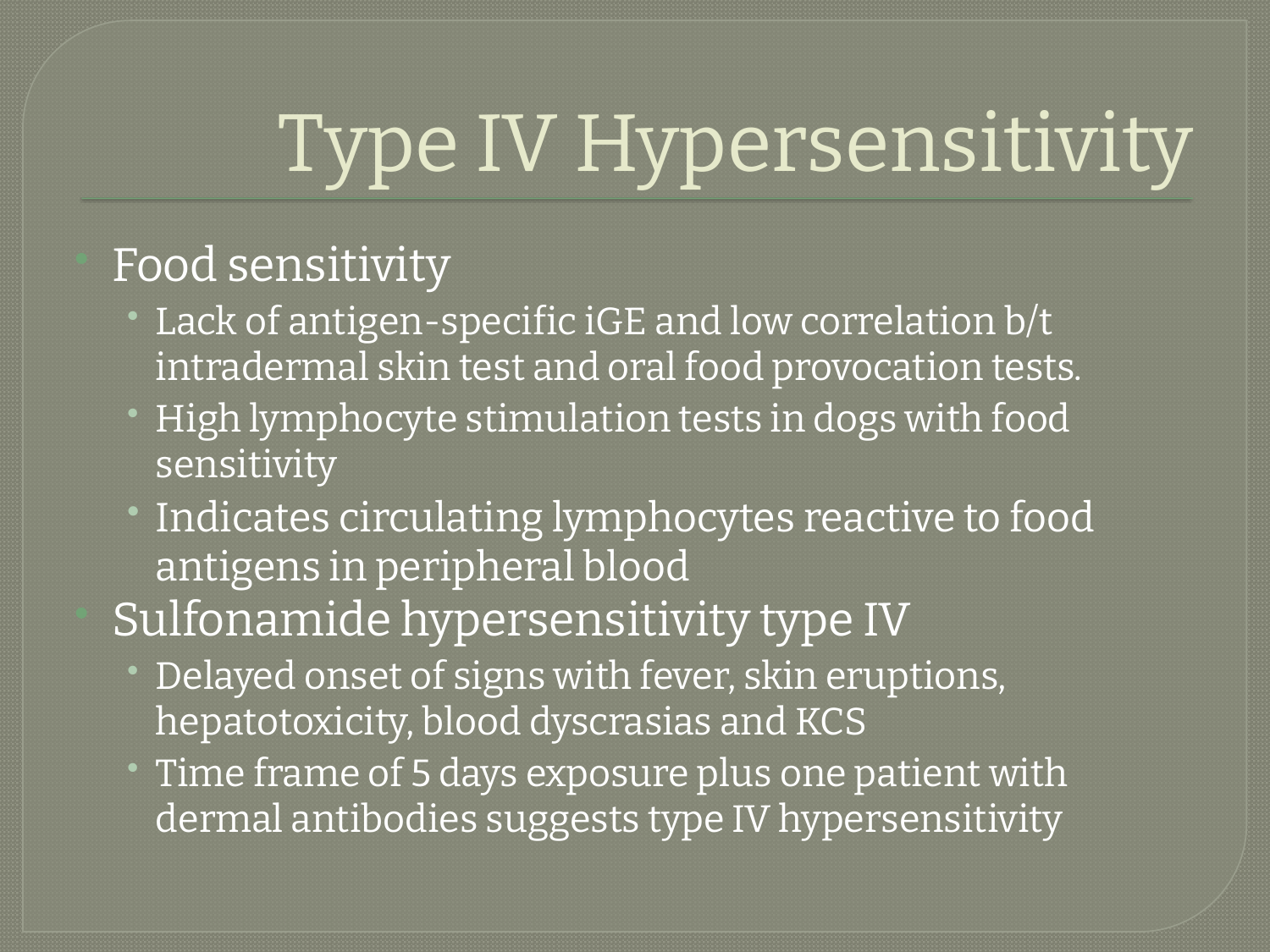

# Type IV Hypersensitivity
Food sensitivity
Lack of antigen-specific iGE and low correlation b/t intradermal skin test and oral food provocation tests.
High lymphocyte stimulation tests in dogs with food sensitivity
Indicates circulating lymphocytes reactive to food antigens in peripheral blood
Sulfonamide hypersensitivity type IV
Delayed onset of signs with fever, skin eruptions, hepatotoxicity, blood dyscrasias and KCS
Time frame of 5 days exposure plus one patient with dermal antibodies suggests type IV hypersensitivity